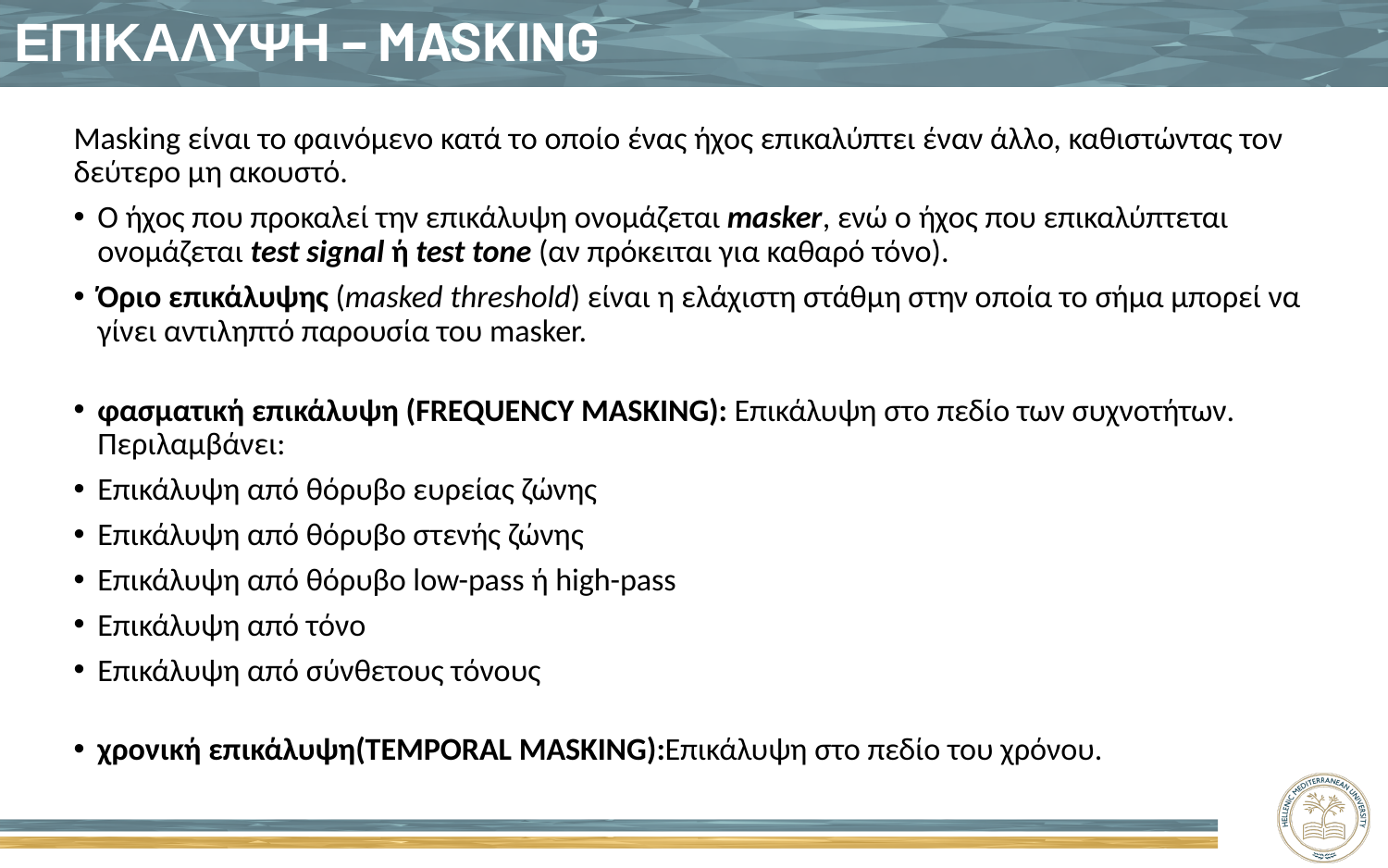

# ΕΠΙΚΑΛΥΨΗ – MASKING
Masking είναι το φαινόμενο κατά το οποίο ένας ήχος επικαλύπτει έναν άλλο, καθιστώντας τον δεύτερο μη ακουστό.
Ο ήχος που προκαλεί την επικάλυψη ονομάζεται masker, ενώ ο ήχος που επικαλύπτεται ονομάζεται test signal ή test tone (αν πρόκειται για καθαρό τόνο).
Όριο επικάλυψης (masked threshold) είναι η ελάχιστη στάθμη στην οποία το σήμα μπορεί να γίνει αντιληπτό παρουσία του masker.
φασματική επικάλυψη (FREQUENCY MASKING): Επικάλυψη στο πεδίο των συχνοτήτων. Περιλαμβάνει:
Επικάλυψη από θόρυβο ευρείας ζώνης
Επικάλυψη από θόρυβο στενής ζώνης
Επικάλυψη από θόρυβο low-pass ή high-pass
Επικάλυψη από τόνο
Επικάλυψη από σύνθετους τόνους
χρονική επικάλυψη(TEMPORAL MASKING):Επικάλυψη στο πεδίο του χρόνου.